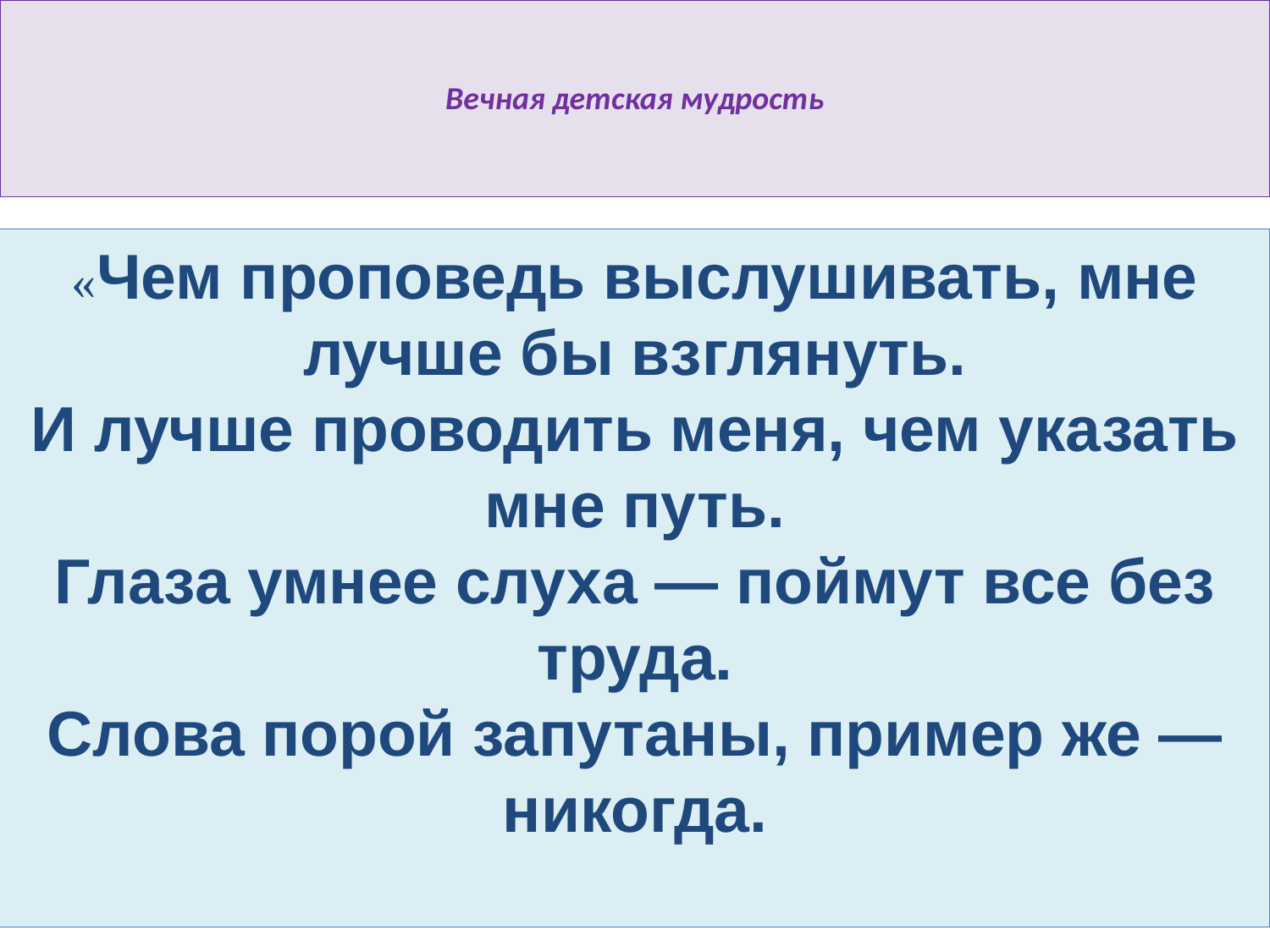

# Вечная детская мудрость
«Чем проповедь выслушивать, мне лучше бы взглянуть.
И лучше проводить меня, чем указать мне путь.
Глаза умнее слуха — поймут все без труда.
Слова порой запутаны, пример же — никогда.